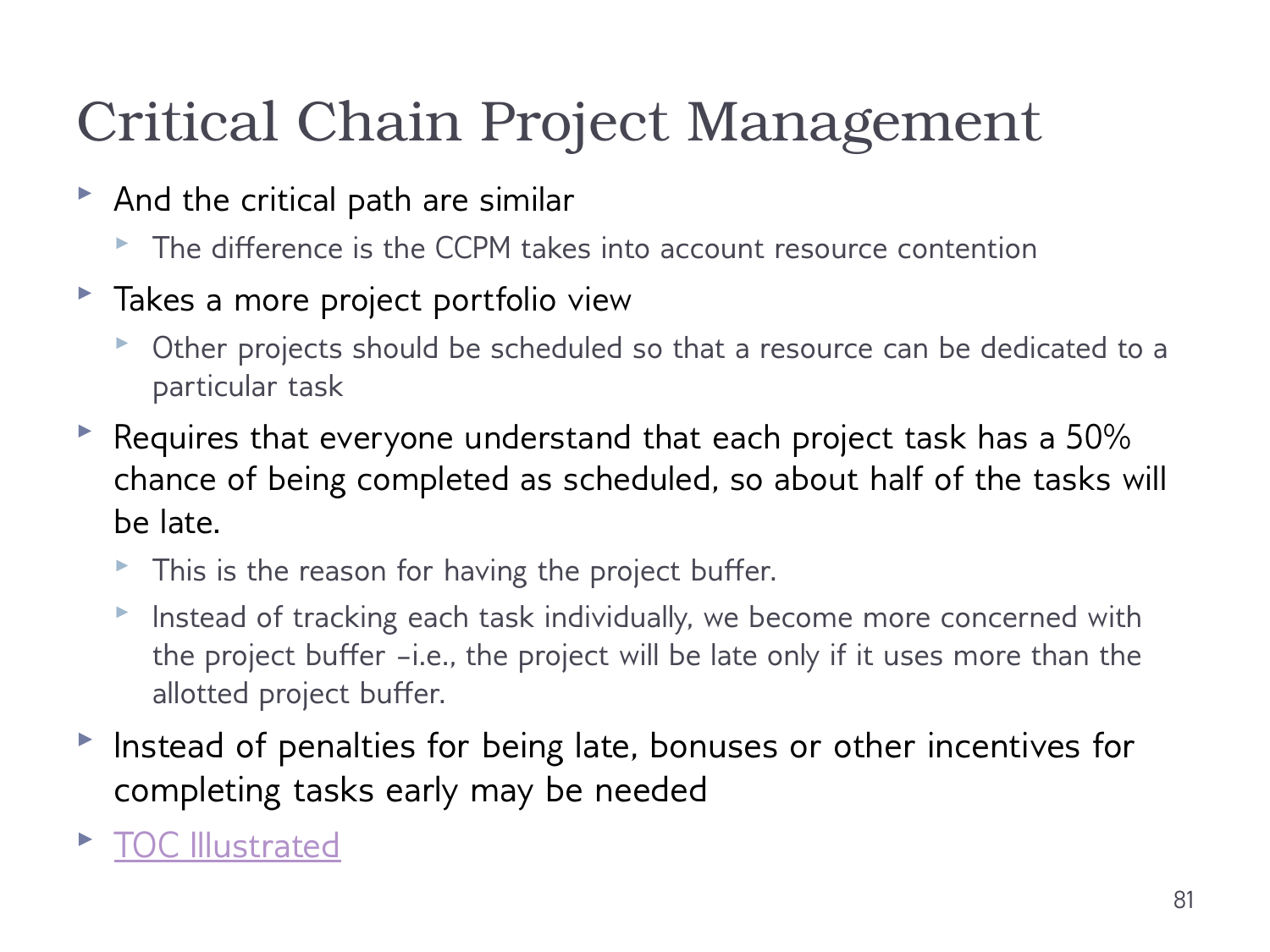

# Critical Chain Project Management
And the critical path are similar
The difference is the CCPM takes into account resource contention
Takes a more project portfolio view
Other projects should be scheduled so that a resource can be dedicated to a particular task
Requires that everyone understand that each project task has a 50% chance of being completed as scheduled, so about half of the tasks will be late.
This is the reason for having the project buffer.
Instead of tracking each task individually, we become more concerned with the project buffer –i.e., the project will be late only if it uses more than the allotted project buffer.
Instead of penalties for being late, bonuses or other incentives for completing tasks early may be needed
TOC Illustrated

81